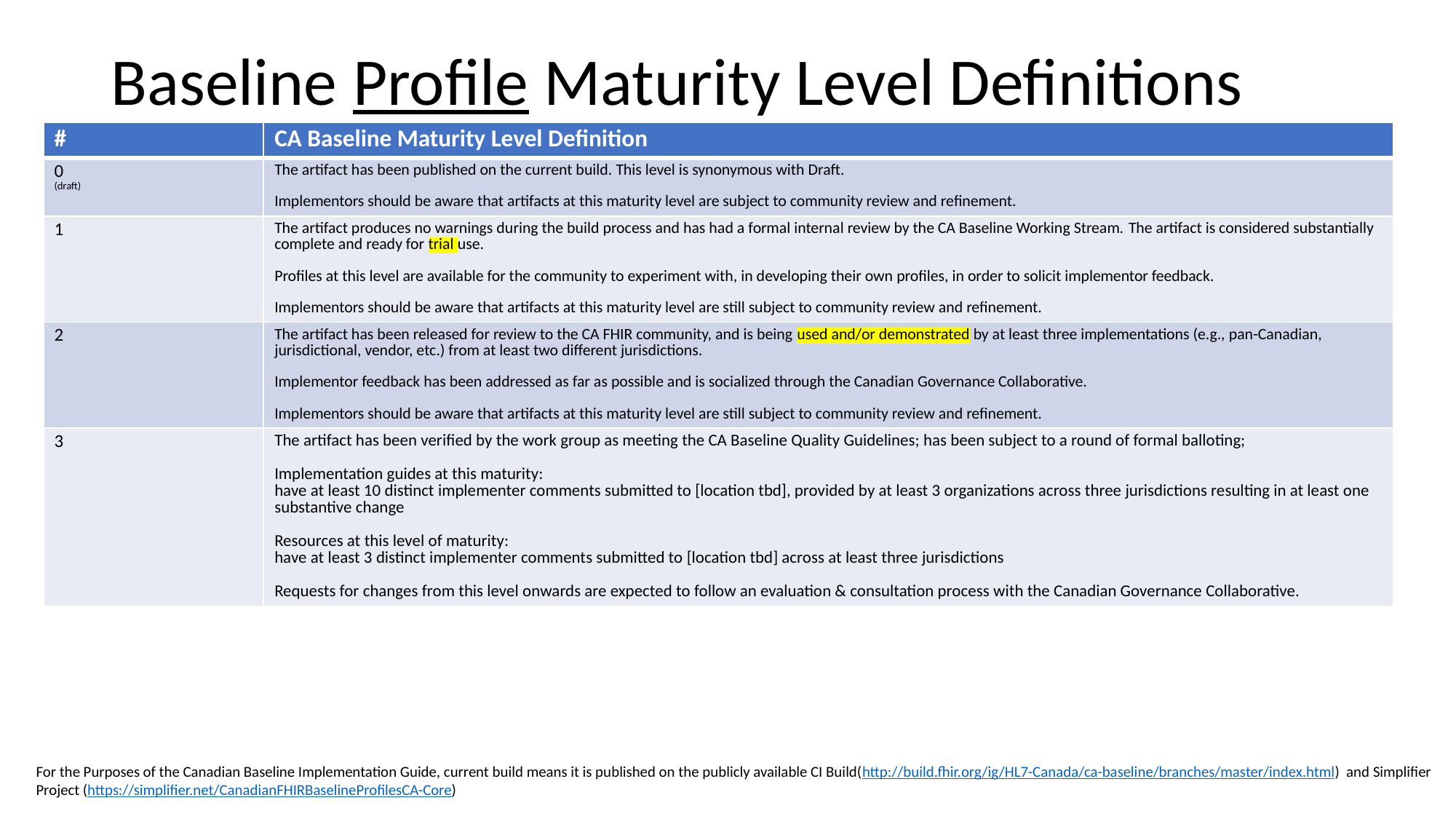

# Baseline Profile Maturity Level Definitions

| # | CA Baseline Maturity Level Definition |
| --- | --- |
| 0 (draft) | The artifact has been published on the current build. This level is synonymous with Draft. Implementors should be aware that artifacts at this maturity level are subject to community review and refinement. |
| 1 | The artifact produces no warnings during the build process and has had a formal internal review by the CA Baseline Working Stream. The artifact is considered substantially complete and ready for trial use. Profiles at this level are available for the community to experiment with, in developing their own profiles, in order to solicit implementor feedback. Implementors should be aware that artifacts at this maturity level are still subject to community review and refinement. |
| 2 | The artifact has been released for review to the CA FHIR community, and is being used and/or demonstrated by at least three implementations (e.g., pan-Canadian, jurisdictional, vendor, etc.) from at least two different jurisdictions. Implementor feedback has been addressed as far as possible and is socialized through the Canadian Governance Collaborative. Implementors should be aware that artifacts at this maturity level are still subject to community review and refinement. |
| 3 | The artifact has been verified by the work group as meeting the CA Baseline Quality Guidelines; has been subject to a round of formal balloting; Implementation guides at this maturity: have at least 10 distinct implementer comments submitted to [location tbd], provided by at least 3 organizations across three jurisdictions resulting in at least one substantive change Resources at this level of maturity: have at least 3 distinct implementer comments submitted to [location tbd] across at least three jurisdictions Requests for changes from this level onwards are expected to follow an evaluation & consultation process with the Canadian Governance Collaborative. |
For the Purposes of the Canadian Baseline Implementation Guide, current build means it is published on the publicly available CI Build(http://build.fhir.org/ig/HL7-Canada/ca-baseline/branches/master/index.html)  and Simplifier Project (https://simplifier.net/CanadianFHIRBaselineProfilesCA-Core)

For our purposes, ready for use means ready for Canadian profiles to begin  attempting to derive from the Baseline profiles, it is understood that artifacts can be ready for use but are still expected to undergo revisions

*demonstrated could mean 1) profiles formally derive from the baseline using the baseDefinition and show no conformance errors , OR 2) profiles can be validated against the {BaselineProfileURL] and is conformant (produces no errors)